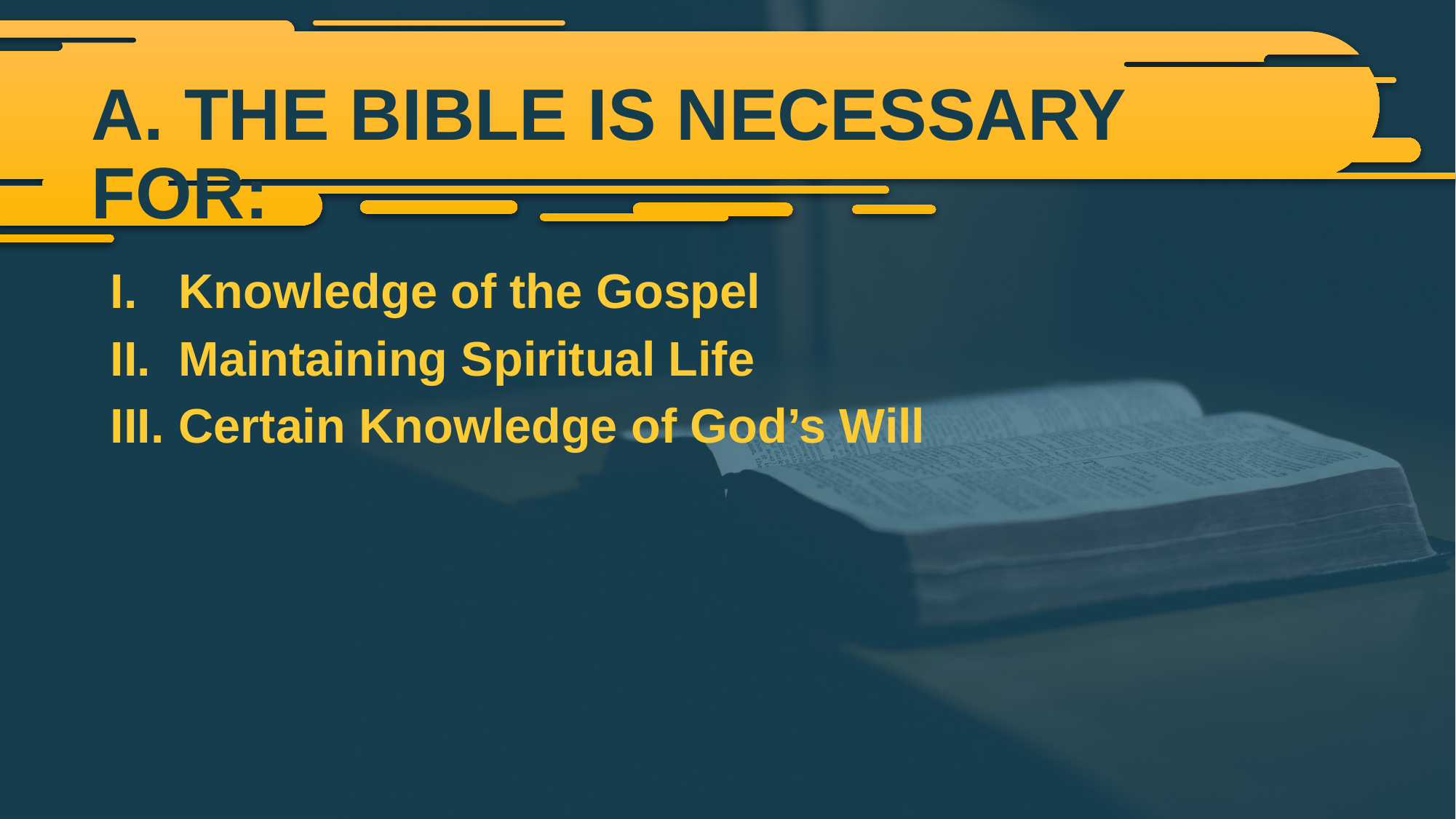

# A. THE BIBLE IS NECESSARY FOR:
Knowledge of the Gospel
Maintaining Spiritual Life
Certain Knowledge of God’s Will